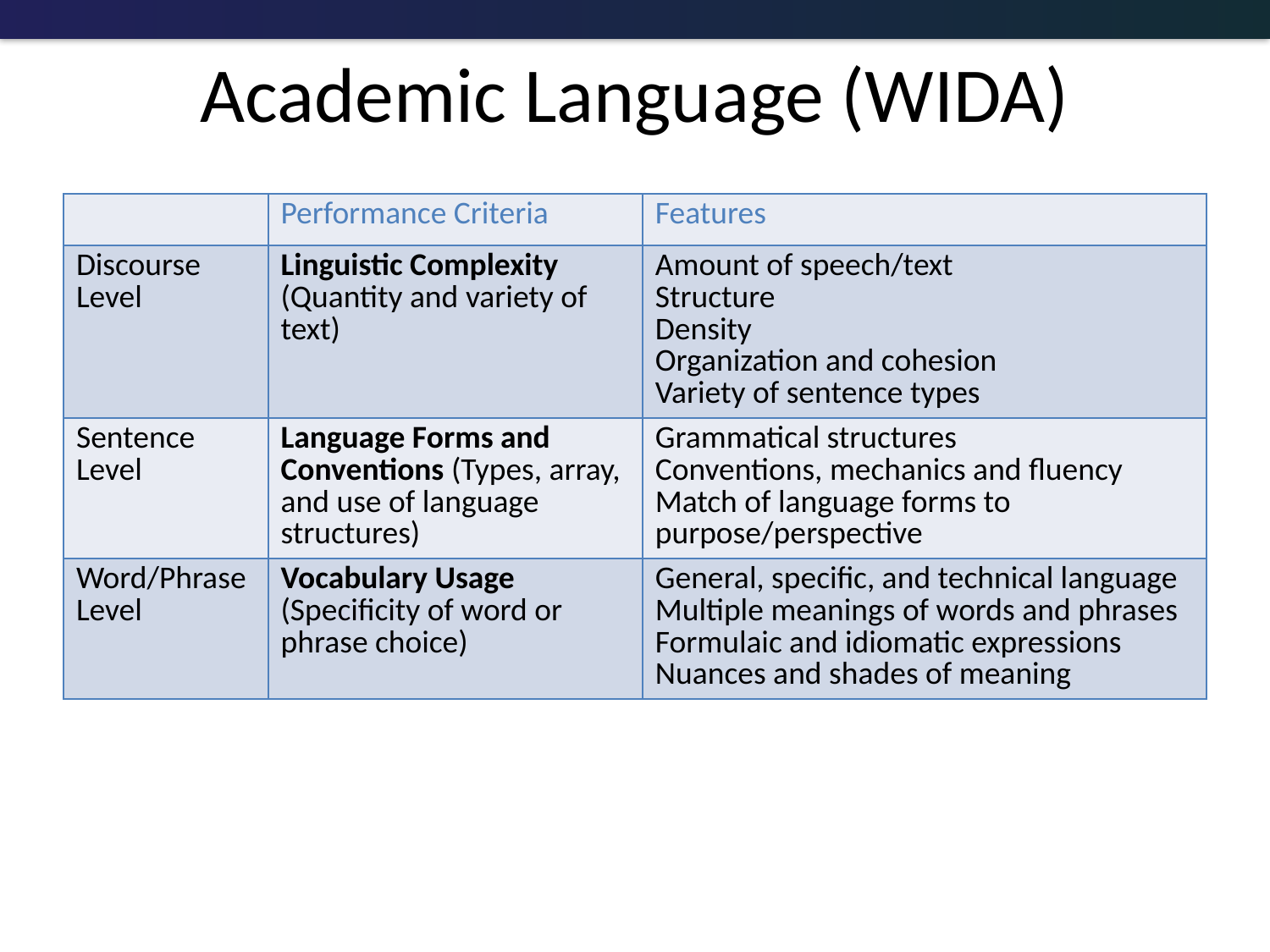

# Academic Language (WIDA)
|  | Performance Criteria | Features |
| --- | --- | --- |
| Discourse Level | Linguistic Complexity (Quantity and variety of text) | Amount of speech/text Structure Density Organization and cohesion Variety of sentence types |
| Sentence Level | Language Forms and Conventions (Types, array, and use of language structures) | Grammatical structures Conventions, mechanics and fluency Match of language forms to purpose/perspective |
| Word/Phrase Level | Vocabulary Usage (Specificity of word or phrase choice) | General, specific, and technical language Multiple meanings of words and phrases Formulaic and idiomatic expressions Nuances and shades of meaning |